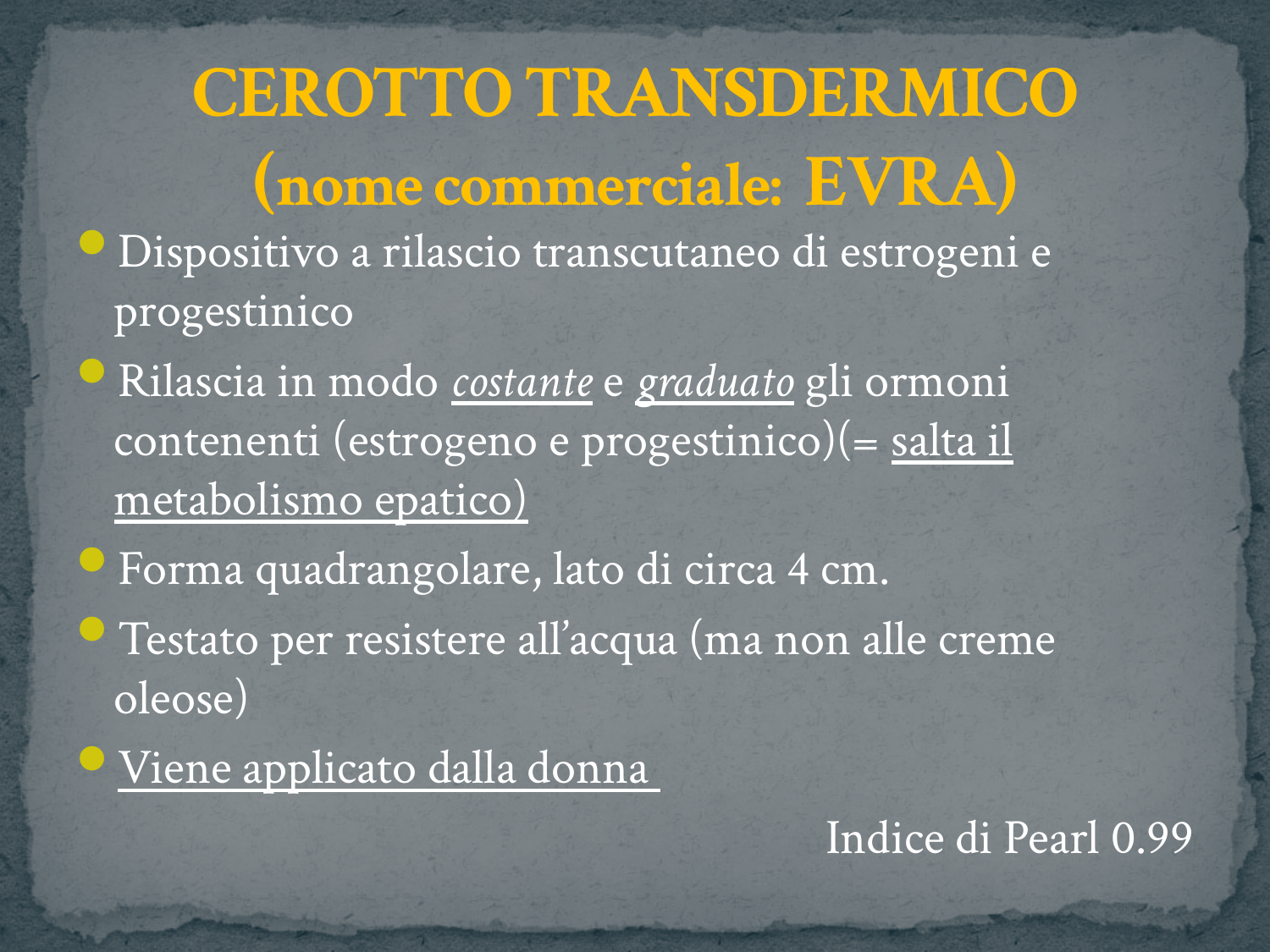

# CEROTTO TRANSDERMICO (nome commerciale:  EVRA)
Dispositivo a rilascio transcutaneo di estrogeni e progestinico
Rilascia in modo costante e graduato gli ormoni contenenti (estrogeno e progestinico)(= salta il metabolismo epatico)
Forma quadrangolare, lato di circa 4 cm.
Testato per resistere all’acqua (ma non alle creme oleose)
Viene applicato dalla donna
		Indice di Pearl 0.99